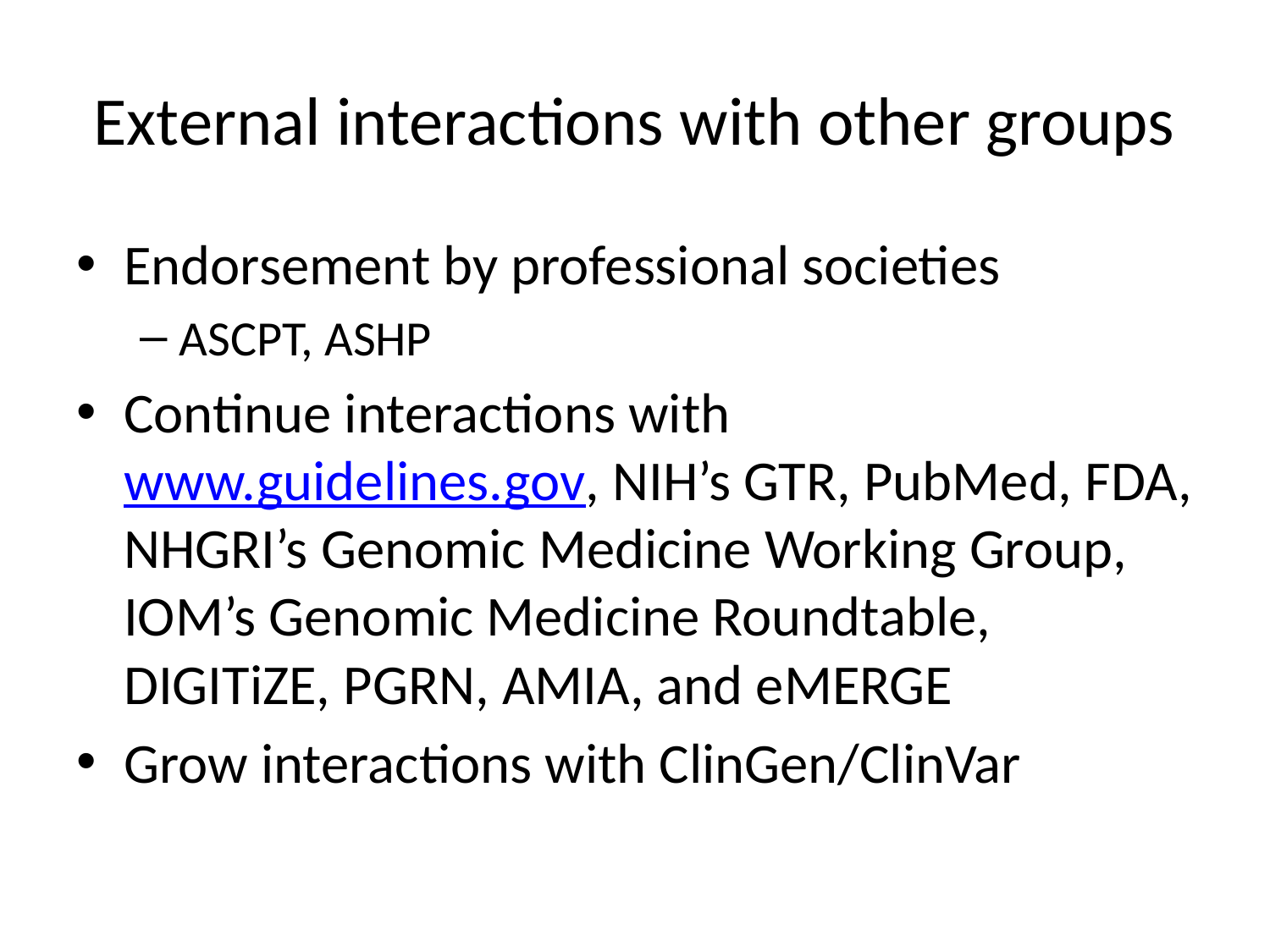

# External interactions with other groups
Endorsement by professional societies
ASCPT, ASHP
Continue interactions with www.guidelines.gov, NIH’s GTR, PubMed, FDA, NHGRI’s Genomic Medicine Working Group, IOM’s Genomic Medicine Roundtable, DIGITiZE, PGRN, AMIA, and eMERGE
Grow interactions with ClinGen/ClinVar